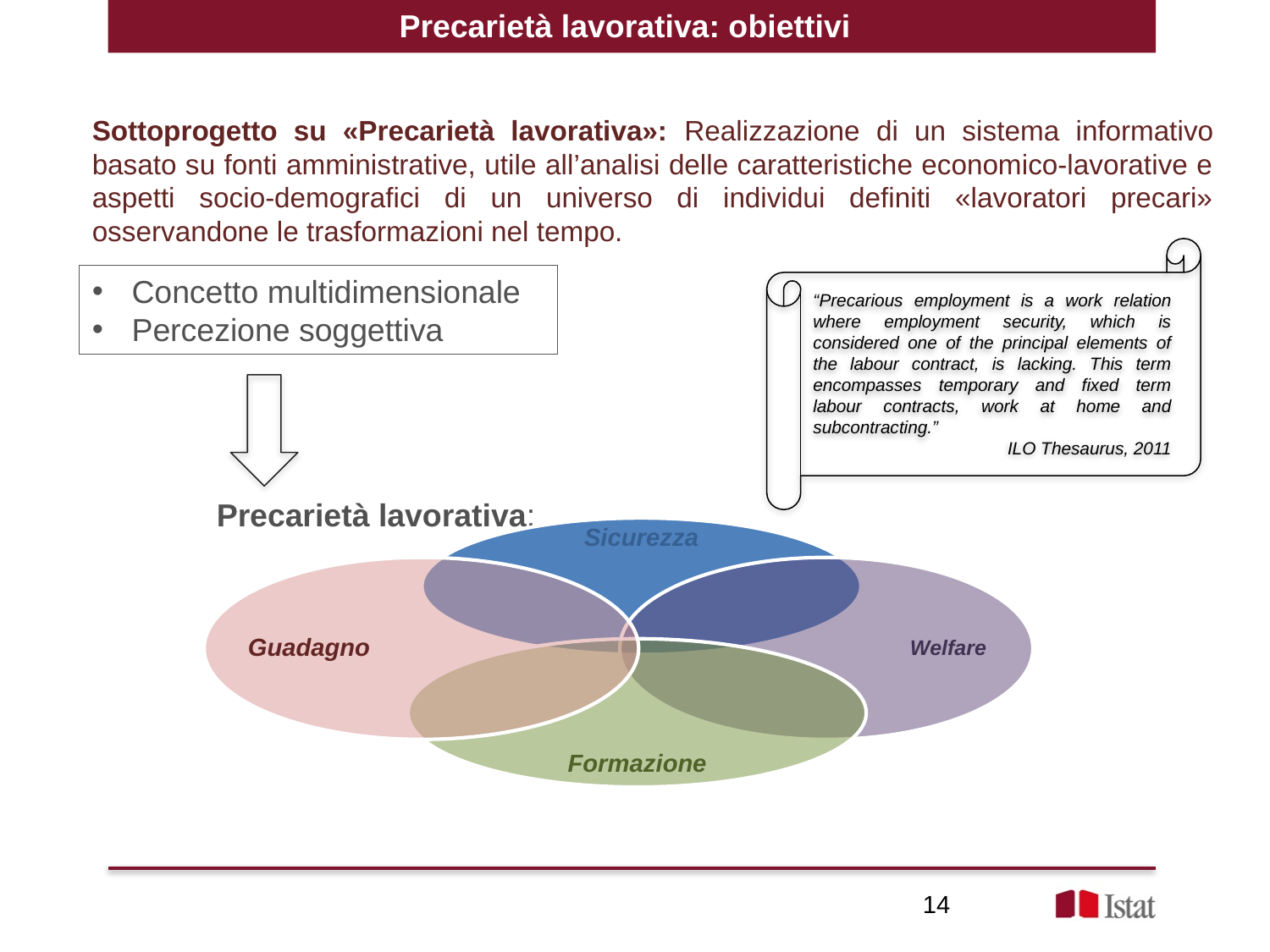

Precarietà lavorativa: obiettivi
Sottoprogetto su «Precarietà lavorativa»: Realizzazione di un sistema informativo basato su fonti amministrative, utile all’analisi delle caratteristiche economico-lavorative e aspetti socio-demografici di un universo di individui definiti «lavoratori precari» osservandone le trasformazioni nel tempo.
“Precarious employment is a work relation where employment security, which is considered one of the principal elements of the labour contract, is lacking. This term encompasses temporary and fixed term labour contracts, work at home and subcontracting.”
ILO Thesaurus, 2011
Concetto multidimensionale
Percezione soggettiva

Precarietà lavorativa:
Sicurezza
Guadagno
Welfare
Formazione
14